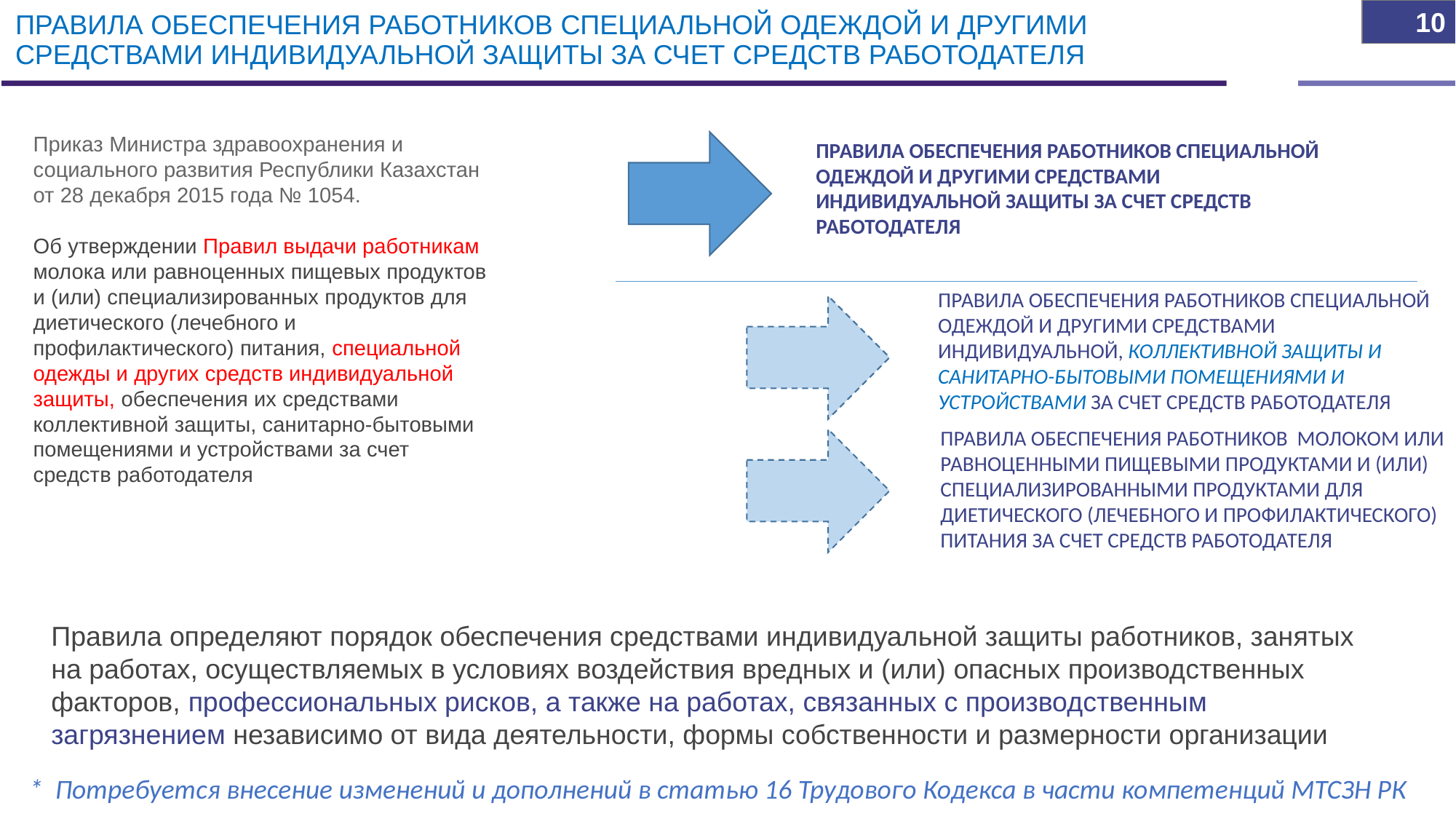

10
ПРАВИЛА ОБЕСПЕЧЕНИЯ РАБОТНИКОВ СПЕЦИАЛЬНОЙ ОДЕЖДОЙ И ДРУГИМИ СРЕДСТВАМИ ИНДИВИДУАЛЬНОЙ ЗАЩИТЫ ЗА СЧЕТ СРЕДСТВ РАБОТОДАТЕЛЯ

Приказ Министра здравоохранения и социального развития Республики Казахстан от 28 декабря 2015 года № 1054.

Об утверждении Правил выдачи работникам молока или равноценных пищевых продуктов и (или) специализированных продуктов для диетического (лечебного и профилактического) питания, специальной одежды и других средств индивидуальной защиты, обеспечения их средствами коллективной защиты, санитарно-бытовыми помещениями и устройствами за счет средств работодателя
ПРАВИЛА ОБЕСПЕЧЕНИЯ РАБОТНИКОВ СПЕЦИАЛЬНОЙ ОДЕЖДОЙ И ДРУГИМИ СРЕДСТВАМИ ИНДИВИДУАЛЬНОЙ ЗАЩИТЫ ЗА СЧЕТ СРЕДСТВ РАБОТОДАТЕЛЯ

ПРАВИЛА ОБЕСПЕЧЕНИЯ РАБОТНИКОВ СПЕЦИАЛЬНОЙ ОДЕЖДОЙ И ДРУГИМИ СРЕДСТВАМИ ИНДИВИДУАЛЬНОЙ, КОЛЛЕКТИВНОЙ ЗАЩИТЫ И САНИТАРНО-БЫТОВЫМИ ПОМЕЩЕНИЯМИ И УСТРОЙСТВАМИ ЗА СЧЕТ СРЕДСТВ РАБОТОДАТЕЛЯ

ПРАВИЛА ОБЕСПЕЧЕНИЯ РАБОТНИКОВ  МОЛОКОМ ИЛИ РАВНОЦЕННЫМИ ПИЩЕВЫМИ ПРОДУКТАМИ И (ИЛИ) СПЕЦИАЛИЗИРОВАННЫМИ ПРОДУКТАМИ ДЛЯ ДИЕТИЧЕСКОГО (ЛЕЧЕБНОГО И ПРОФИЛАКТИЧЕСКОГО) ПИТАНИЯ ЗА СЧЕТ СРЕДСТВ РАБОТОДАТЕЛЯ

Правила определяют порядок обеспечения средствами индивидуальной защиты работников, занятых на работах, осуществляемых в условиях воздействия вредных и (или) опасных производственных факторов, профессиональных рисков, а также на работах, связанных с производственным загрязнением независимо от вида деятельности, формы собственности и размерности организации
*  Потребуется внесение изменений и дополнений в статью 16 Трудового Кодекса в части компетенций МТСЗН РК
14